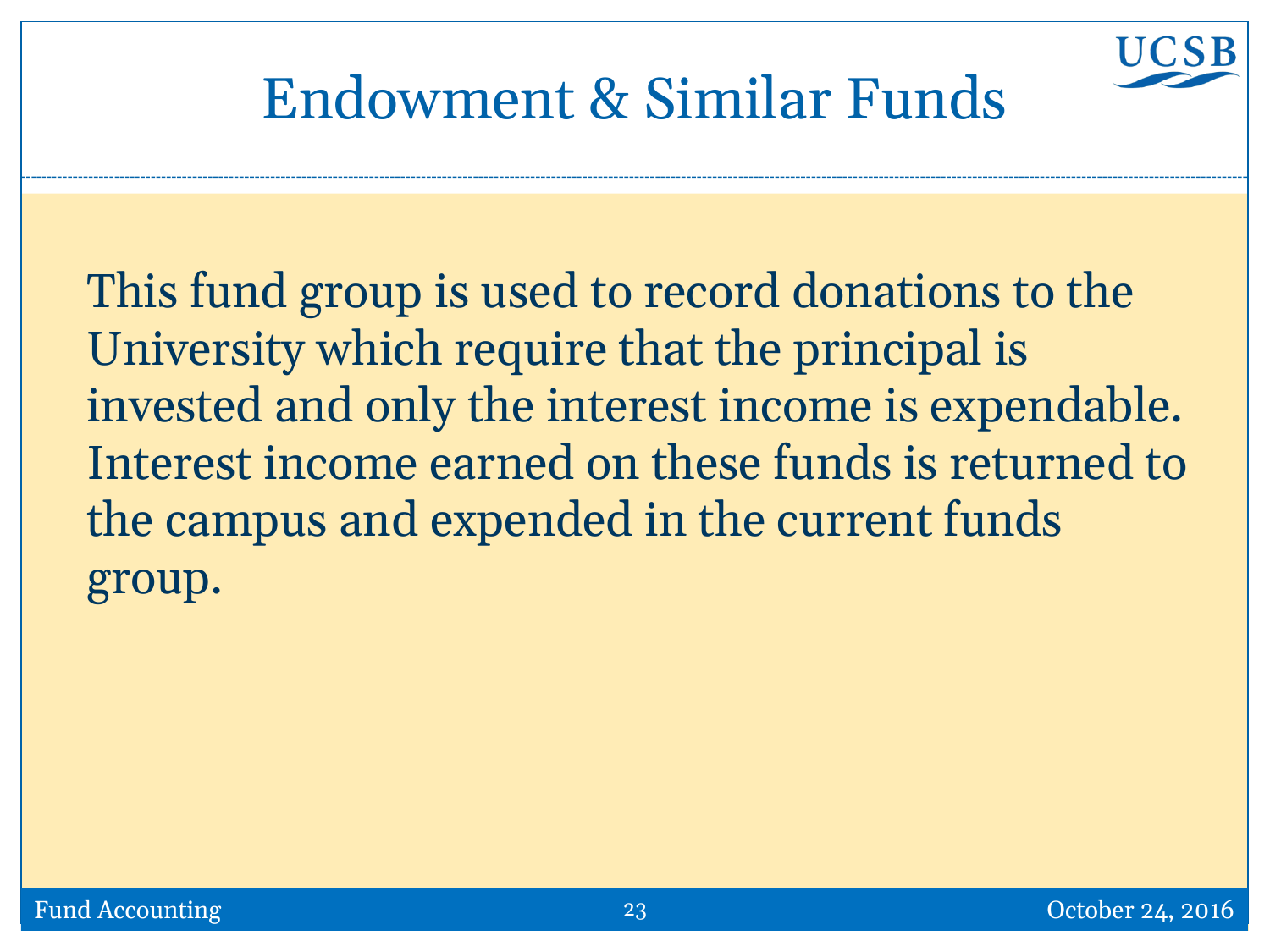

# Endowment & Similar Funds
This fund group is used to record donations to the University which require that the principal is invested and only the interest income is expendable.  Interest income earned on these funds is returned to the campus and expended in the current funds group.